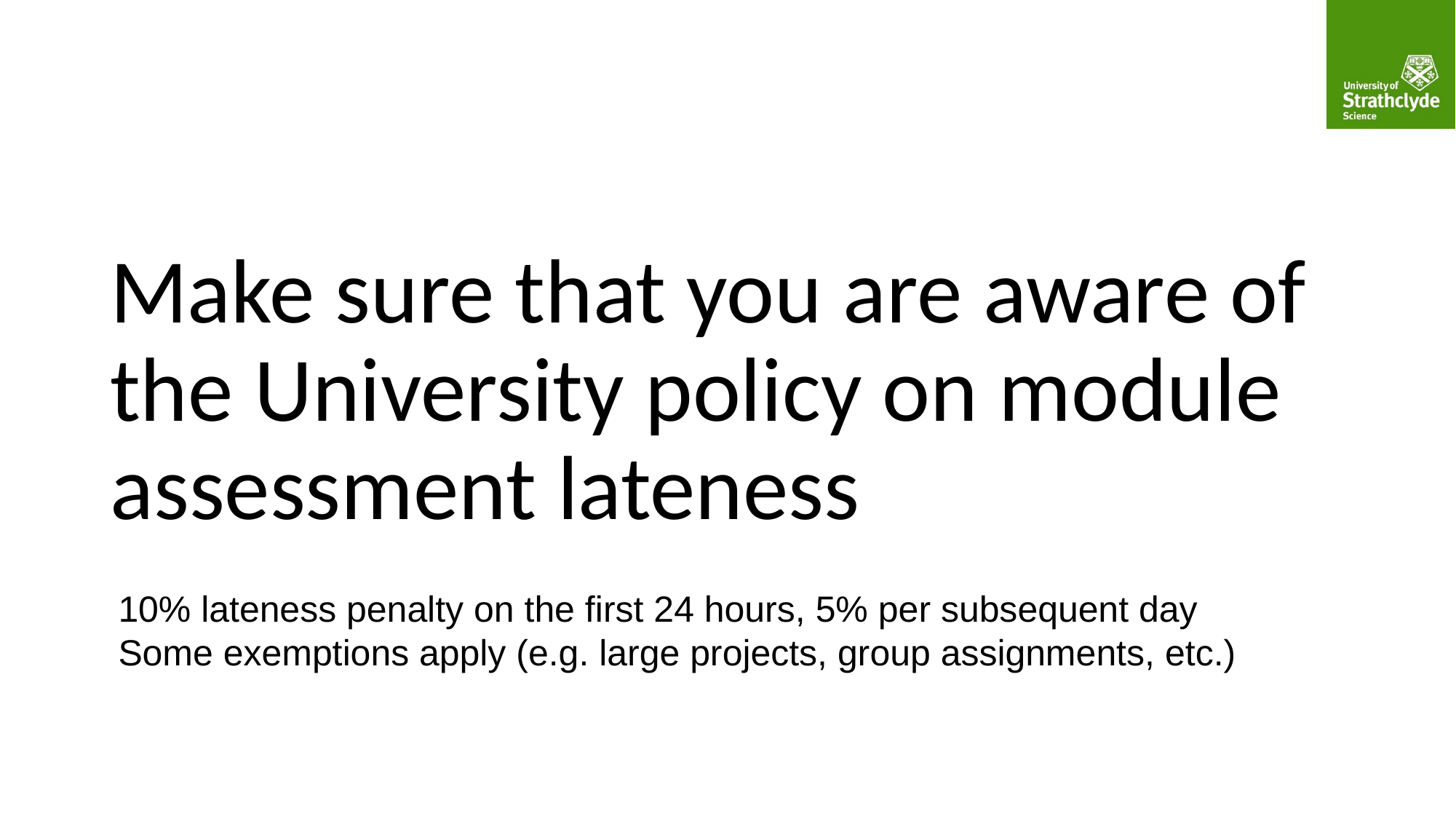

# Make sure that you are aware of the University policy on module assessment lateness
10% lateness penalty on the first 24 hours, 5% per subsequent day
Some exemptions apply (e.g. large projects, group assignments, etc.)